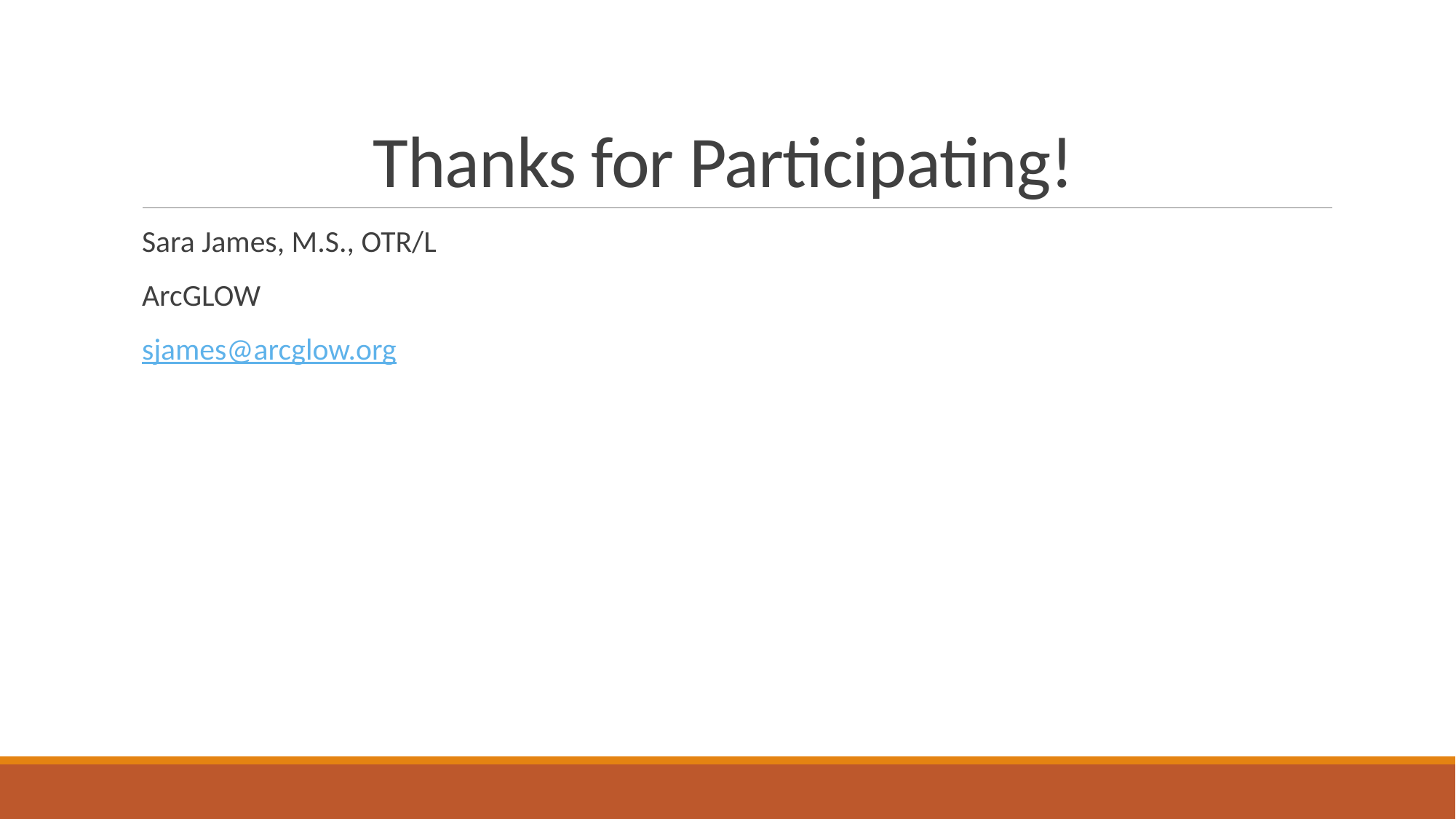

# Thanks for Participating!
Sara James, M.S., OTR/L
ArcGLOW
sjames@arcglow.org